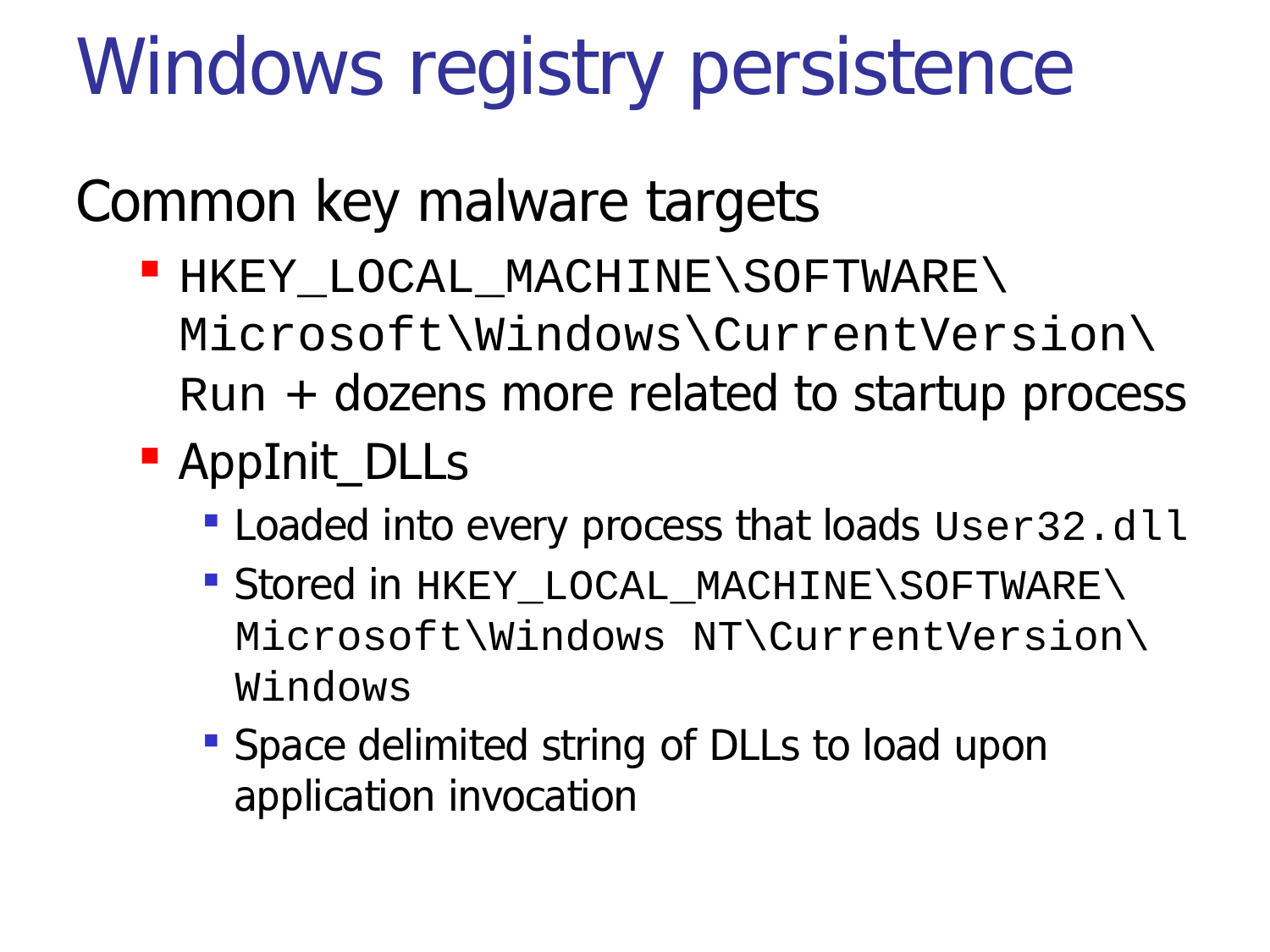

# Windows registry persistence
Common key malware targets
HKEY_LOCAL_MACHINE\SOFTWARE\Microsoft\Windows\CurrentVersion\Run + dozens more related to startup process
AppInit_DLLs
Loaded into every process that loads User32.dll
Stored in HKEY_LOCAL_MACHINE\SOFTWARE\Microsoft\Windows NT\CurrentVersion\Windows
Space delimited string of DLLs to load upon application invocation